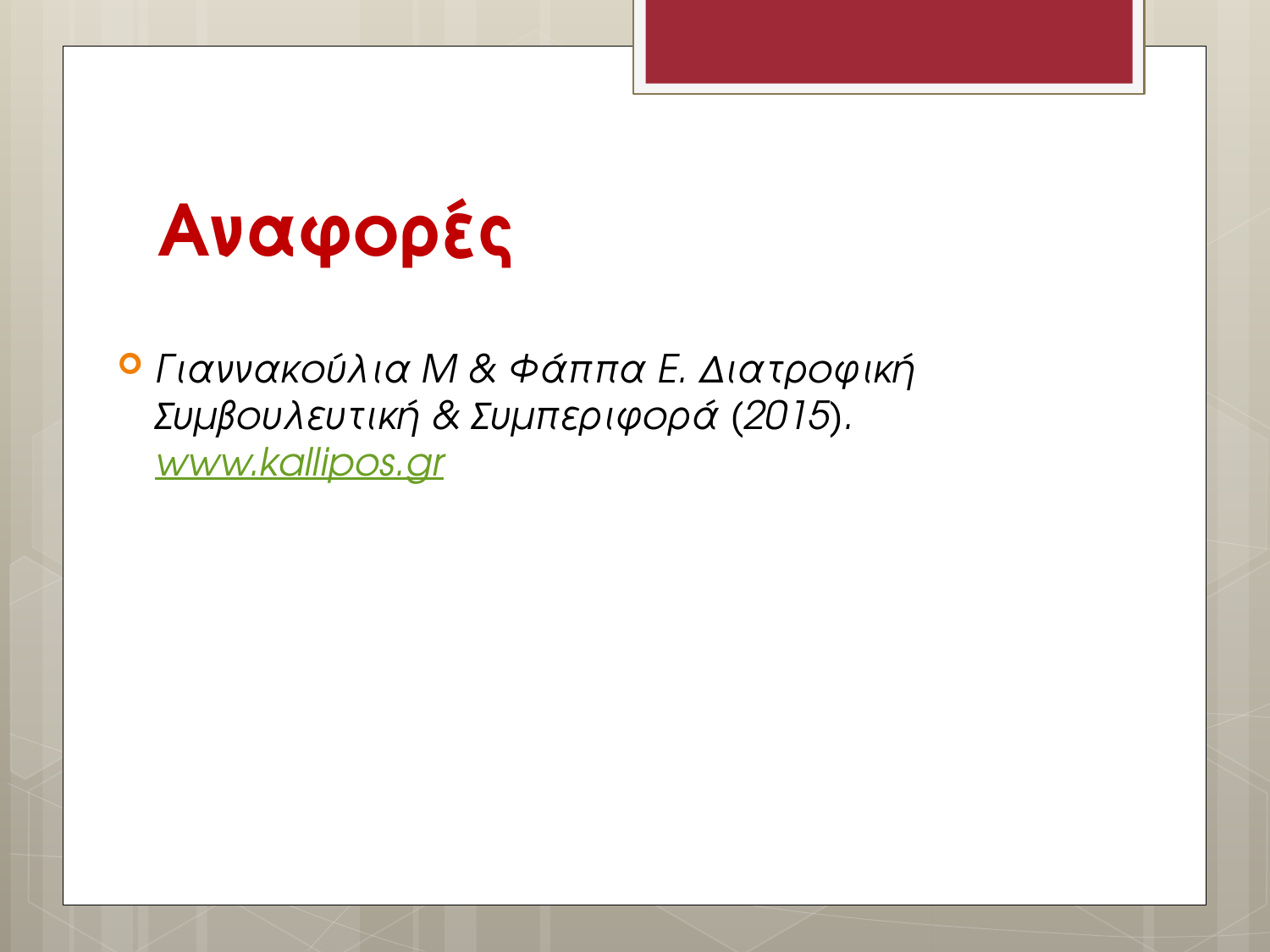

# Αναφορές

Γιαννακούλια Μ & Φάππα Ε. Διατροφική Συμβουλευτική & Συμπεριφορά (2015). www.kallipos.gr